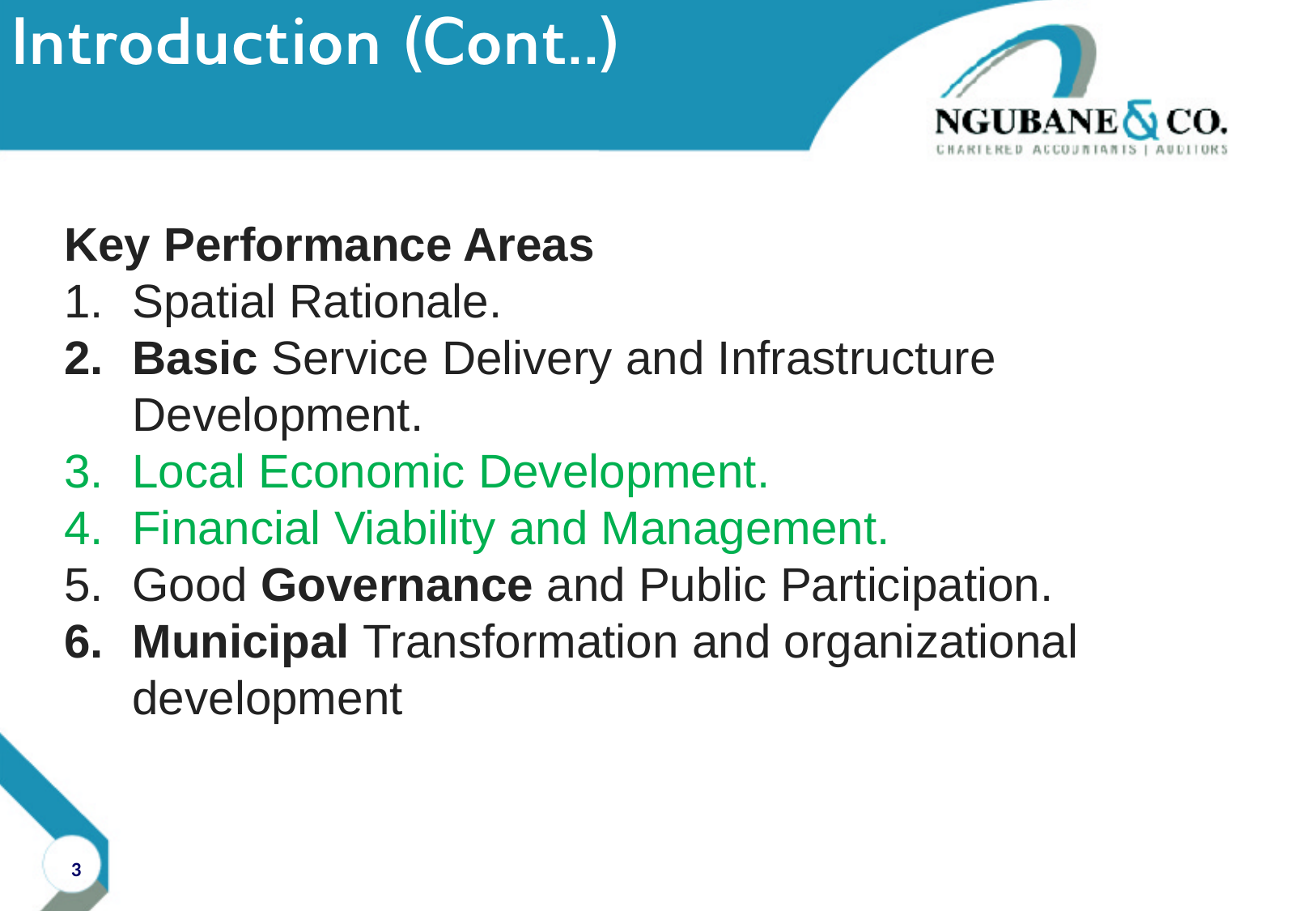

Introduction (Cont..)
Key Performance Areas
Spatial Rationale.
Basic Service Delivery and Infrastructure Development.
Local Economic Development.
Financial Viability and Management.
Good Governance and Public Participation.
Municipal Transformation and organizational development

3